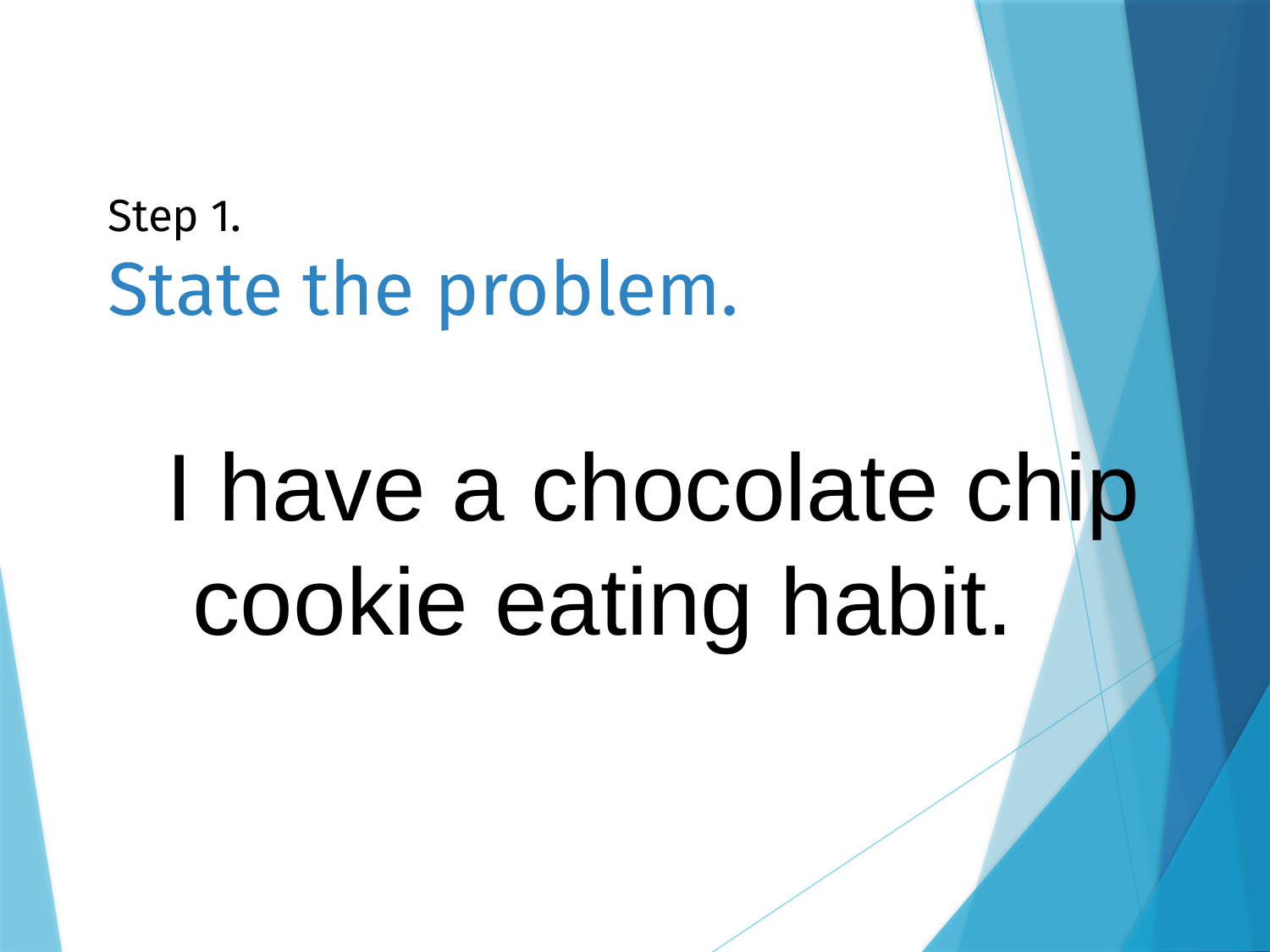

# Step 1. State the problem.
I have a chocolate chip
 cookie eating habit.